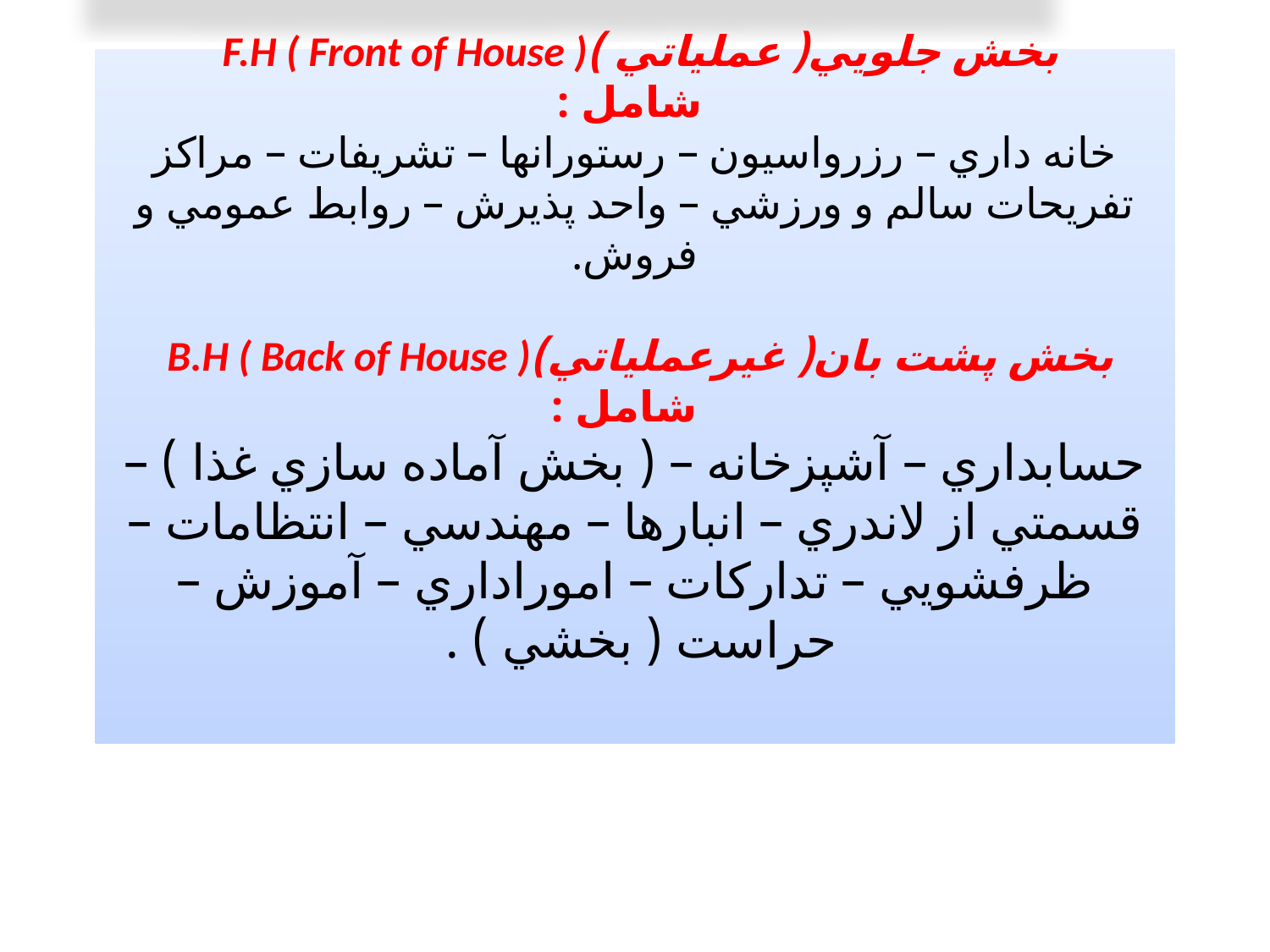

# بخش جلويي( عملياتي )F.H ( Front of House ) شامل : خانه داري – رزرواسيون – رستورانها – تشريفات – مراكز تفريحات سالم و ورزشي – واحد پذيرش – روابط عمومي و فروش. بخش پشت بان( غيرعملياتي)B.H ( Back of House )   شامل : حسابداري – آشپزخانه – ( بخش آماده سازي غذا ) – قسمتي از لاندري – انبارها – مهندسي – انتظامات – ظرفشويي – تداركات – اموراداري – آموزش – حراست ( بخشي ) .